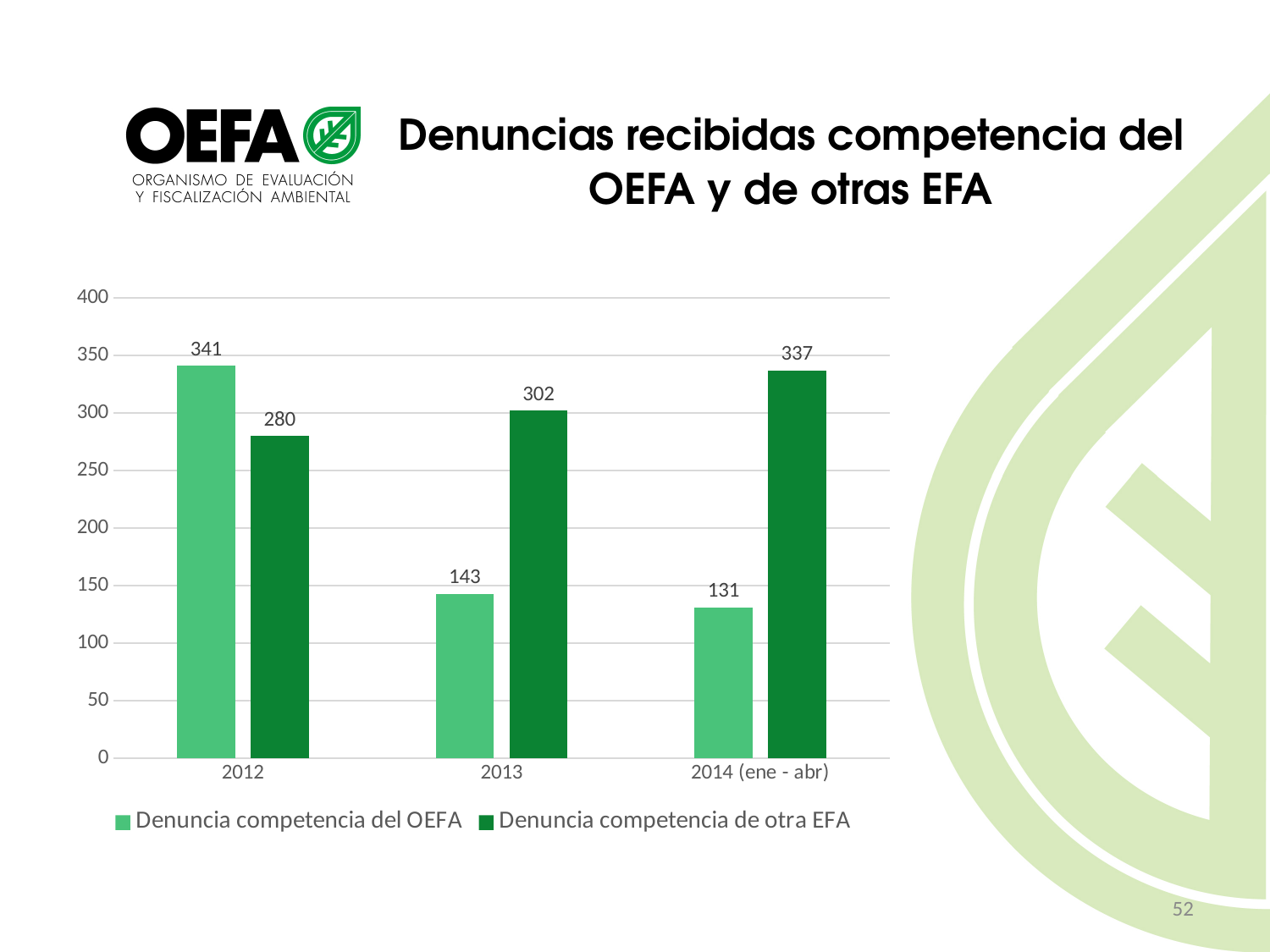

Denuncias recibidas competencia del OEFA y de otras EFA

### Chart

| Category | Denuncia competencia del OEFA | Denuncia competencia de otra EFA |
|---|---|---|
| 2012 | 341.0 | 280.0 |
| 2013 | 143.0 | 302.0 |
| 2014 (ene - abr) | 131.0 | 337.0 |
52